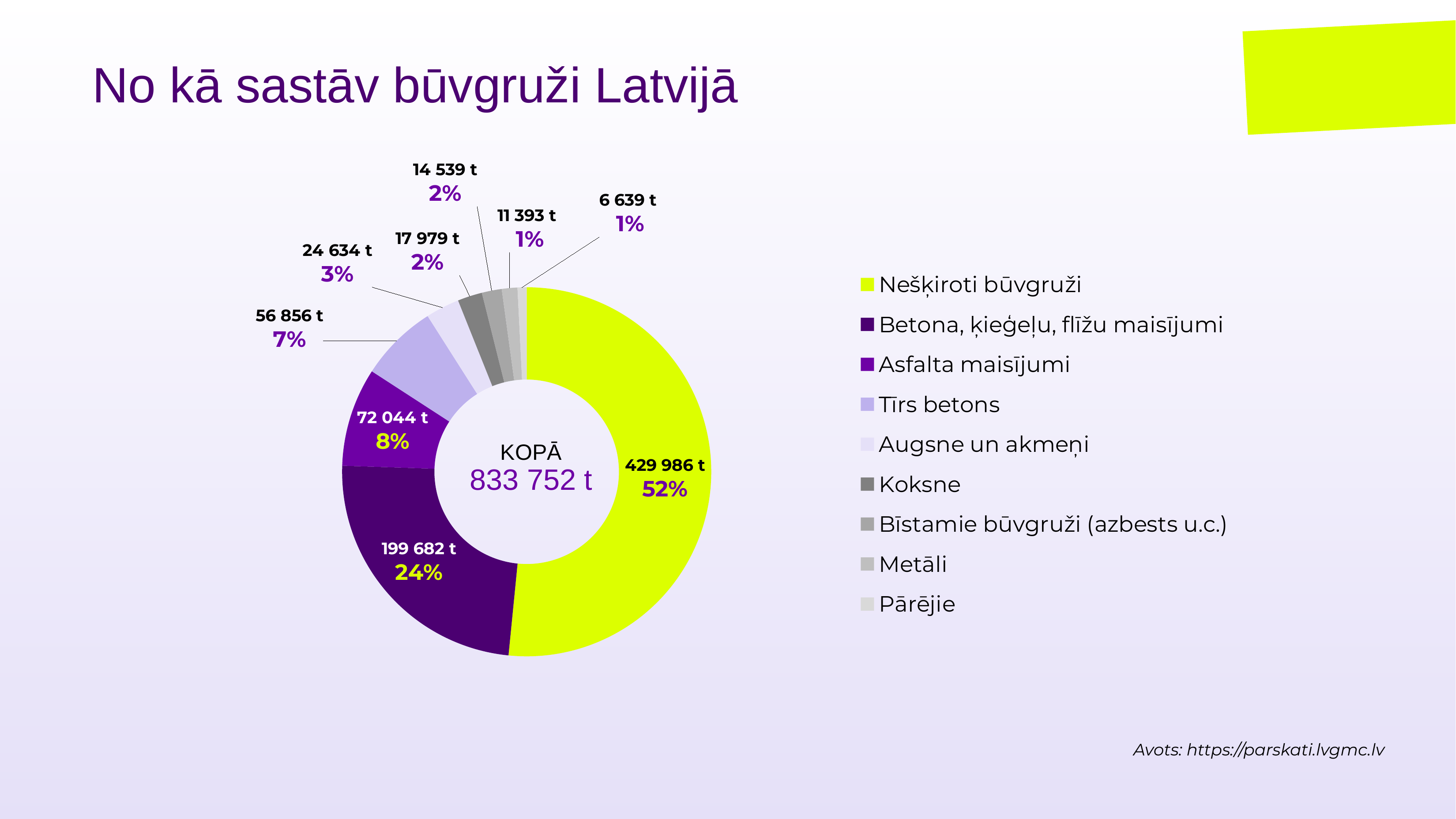

# No kā sastāv būvgruži Latvijā

### Chart

| Category |  |
|---|---|
| Nešķiroti būvgruži | 429986.0 |
| Betona, ķieģeļu, flīžu maisījumi | 199682.0 |
| Asfalta maisījumi | 72044.0 |
| Tīrs betons | 56856.0 |
| Augsne un akmeņi | 24634.0 |
| Koksne | 17979.0 |
| Bīstamie būvgruži (azbests u.c.) | 14539.0 |
| Metāli | 11393.0 |
| Pārējie | 6639.0 |
KOPĀ
833 752 t
Avots: https://parskati.lvgmc.lv